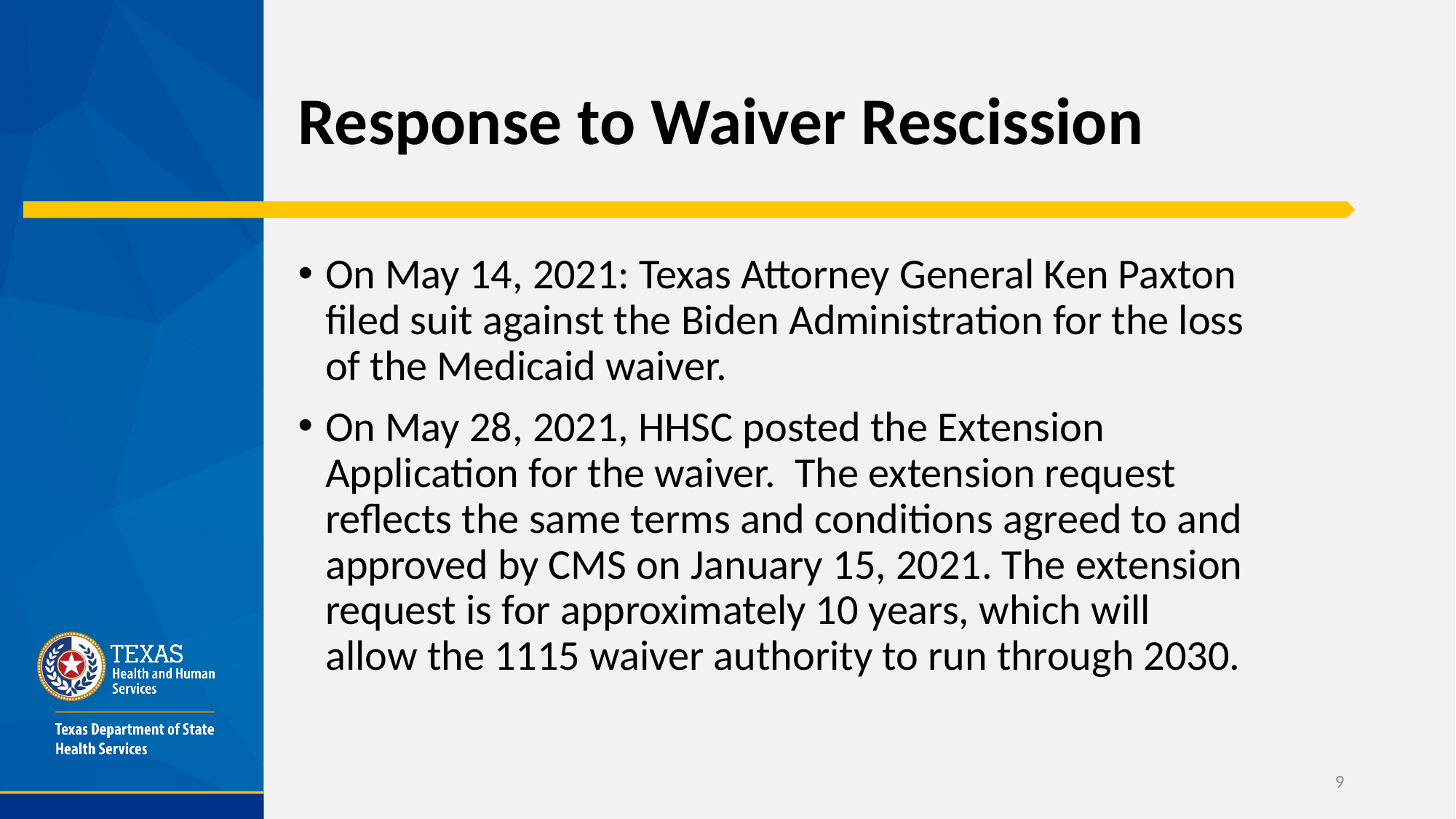

# Response to Waiver Rescission
On May 14, 2021: Texas Attorney General Ken Paxton filed suit against the Biden Administration for the loss of the Medicaid waiver.
On May 28, 2021, HHSC posted the Extension Application for the waiver.  The extension request reflects the same terms and conditions agreed to and approved by CMS on January 15, 2021. The extension request is for approximately 10 years, which will allow the 1115 waiver authority to run through 2030.
9